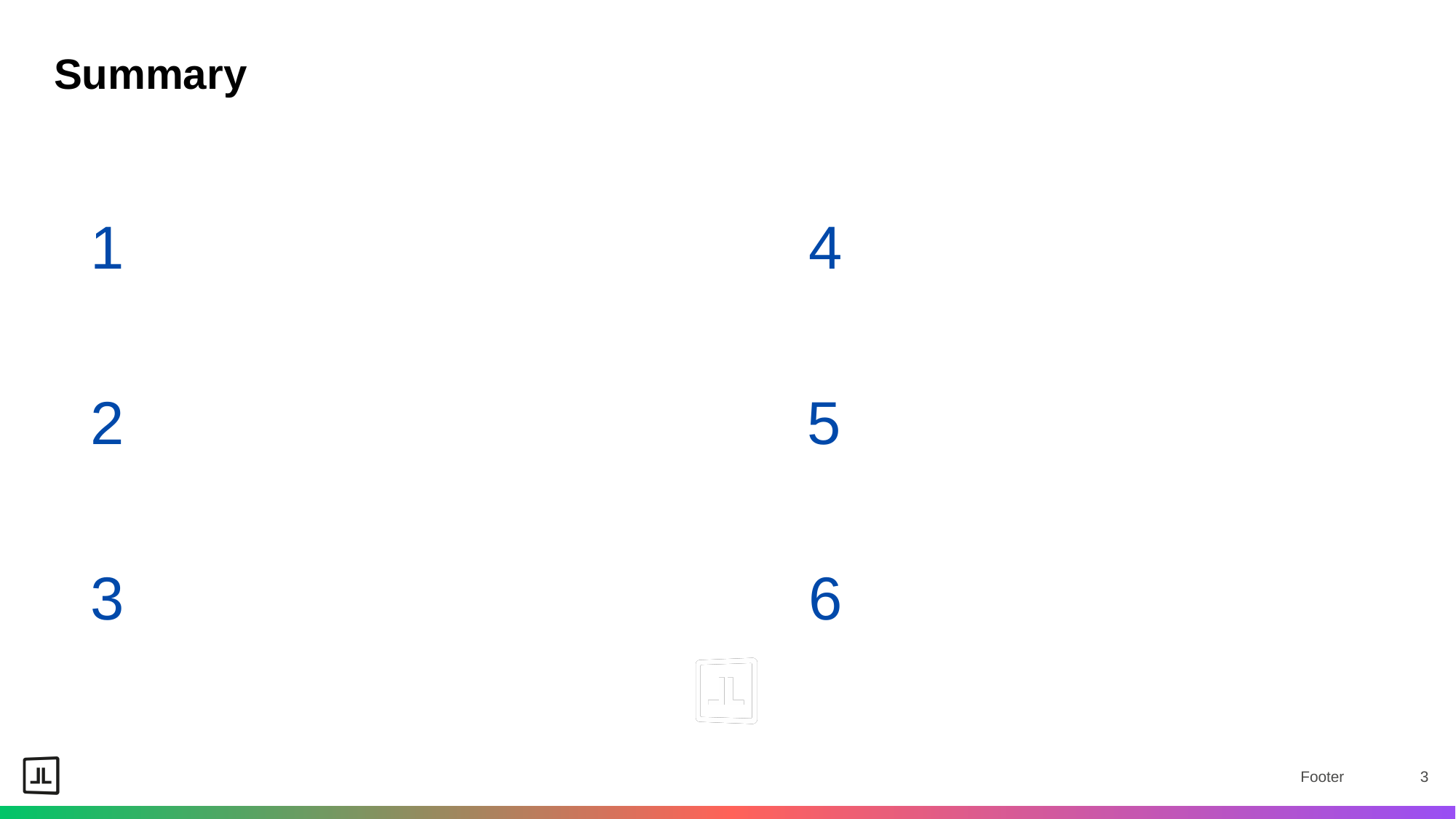

# Summary
1

4

2

5

3

6

Footer
3